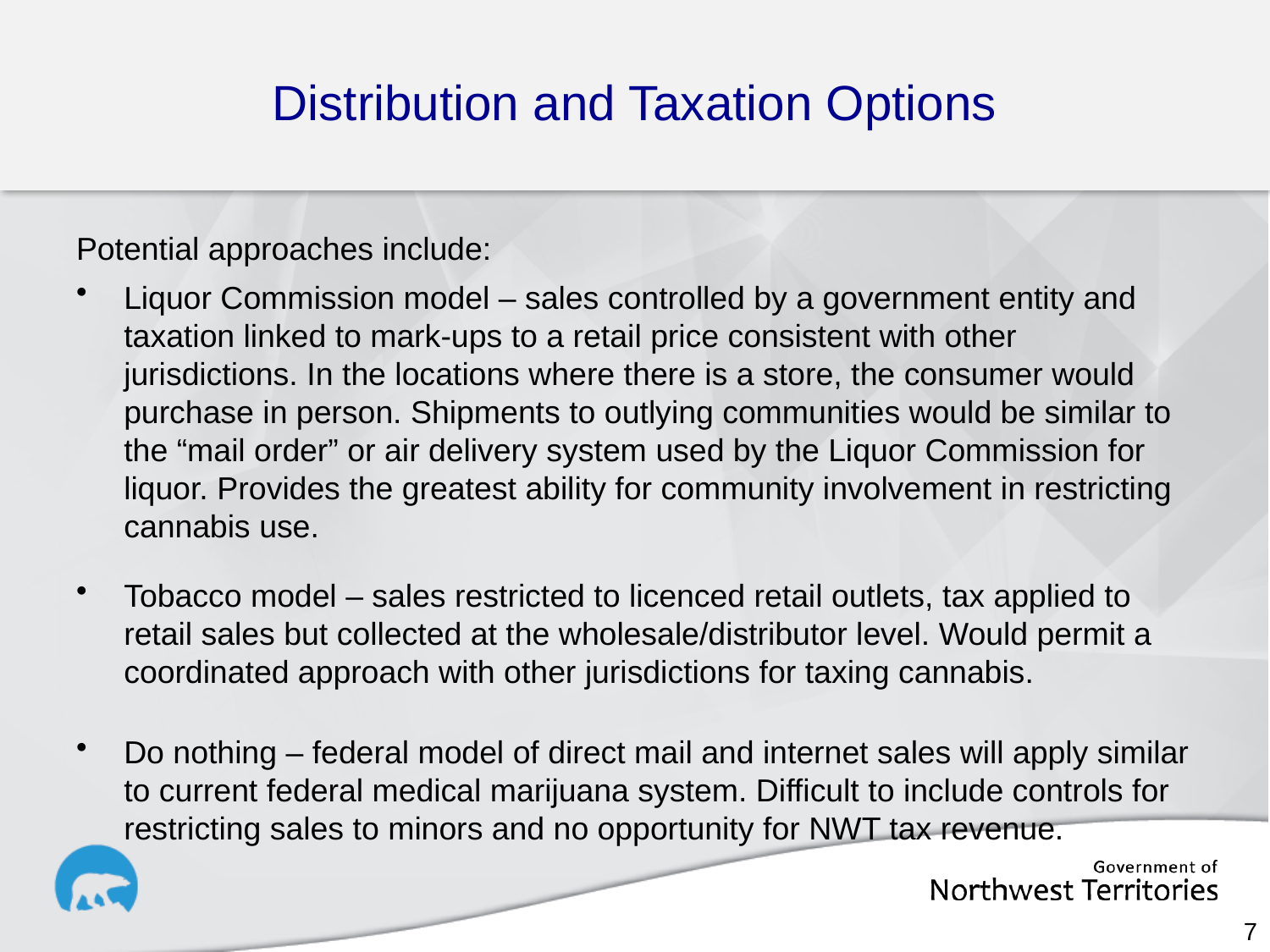

# Distribution and Taxation Options
Potential approaches include:
Liquor Commission model – sales controlled by a government entity and taxation linked to mark-ups to a retail price consistent with other jurisdictions. In the locations where there is a store, the consumer would purchase in person. Shipments to outlying communities would be similar to the “mail order” or air delivery system used by the Liquor Commission for liquor. Provides the greatest ability for community involvement in restricting cannabis use.
Tobacco model – sales restricted to licenced retail outlets, tax applied to retail sales but collected at the wholesale/distributor level. Would permit a coordinated approach with other jurisdictions for taxing cannabis.
Do nothing – federal model of direct mail and internet sales will apply similar to current federal medical marijuana system. Difficult to include controls for restricting sales to minors and no opportunity for NWT tax revenue.

7